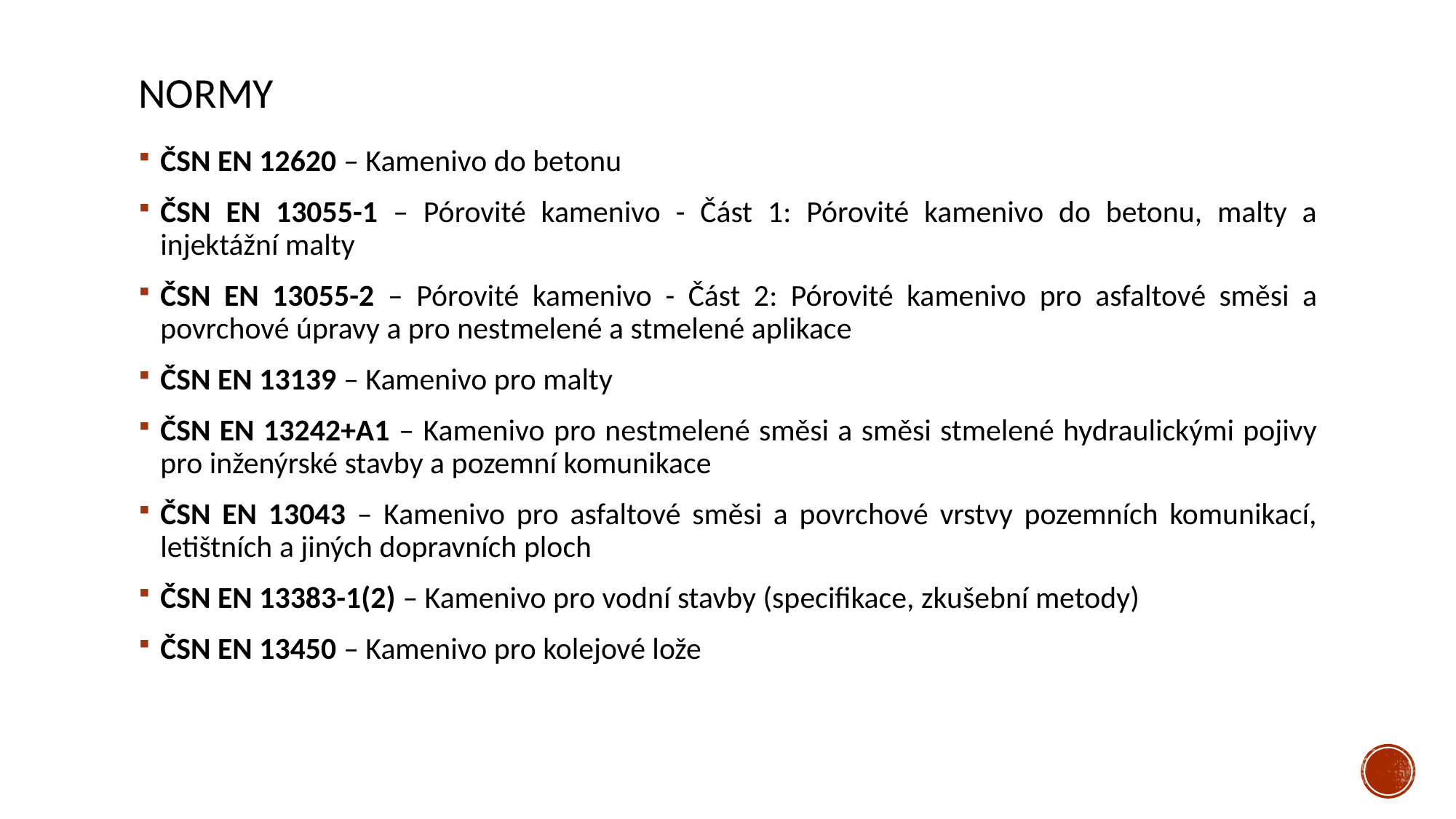

# Normy
ČSN EN 12620 – Kamenivo do betonu
ČSN EN 13055-1 – Pórovité kamenivo - Část 1: Pórovité kamenivo do betonu, malty a injektážní malty
ČSN EN 13055-2 – Pórovité kamenivo - Část 2: Pórovité kamenivo pro asfaltové směsi a povrchové úpravy a pro nestmelené a stmelené aplikace
ČSN EN 13139 – Kamenivo pro malty
ČSN EN 13242+A1 – Kamenivo pro nestmelené směsi a směsi stmelené hydraulickými pojivy pro inženýrské stavby a pozemní komunikace
ČSN EN 13043 – Kamenivo pro asfaltové směsi a povrchové vrstvy pozemních komunikací, letištních a jiných dopravních ploch
ČSN EN 13383-1(2) – Kamenivo pro vodní stavby (specifikace, zkušební metody)
ČSN EN 13450 – Kamenivo pro kolejové lože